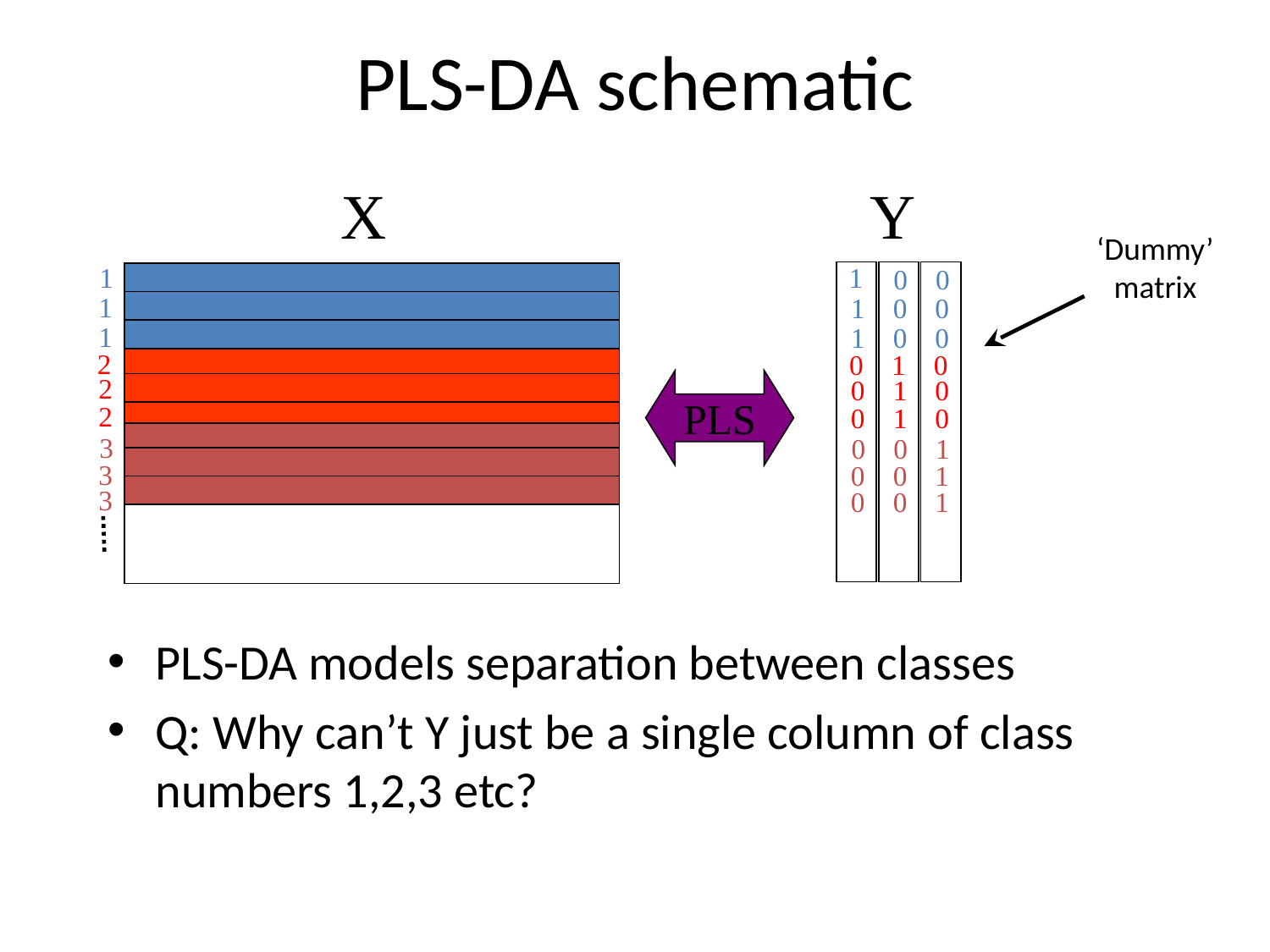

# PLS-DA schematic
X
Y
‘Dummy’ matrix
1

1

1

2

2

2

3

3

3

1

1
1
0
0
0
0
0
0
0

0
0
1
1
1
0
0
0
0

0
0
0
0
0
1
1
1

PLS
PLS-DA models separation between classes
Q: Why can’t Y just be a single column of class numbers 1,2,3 etc?